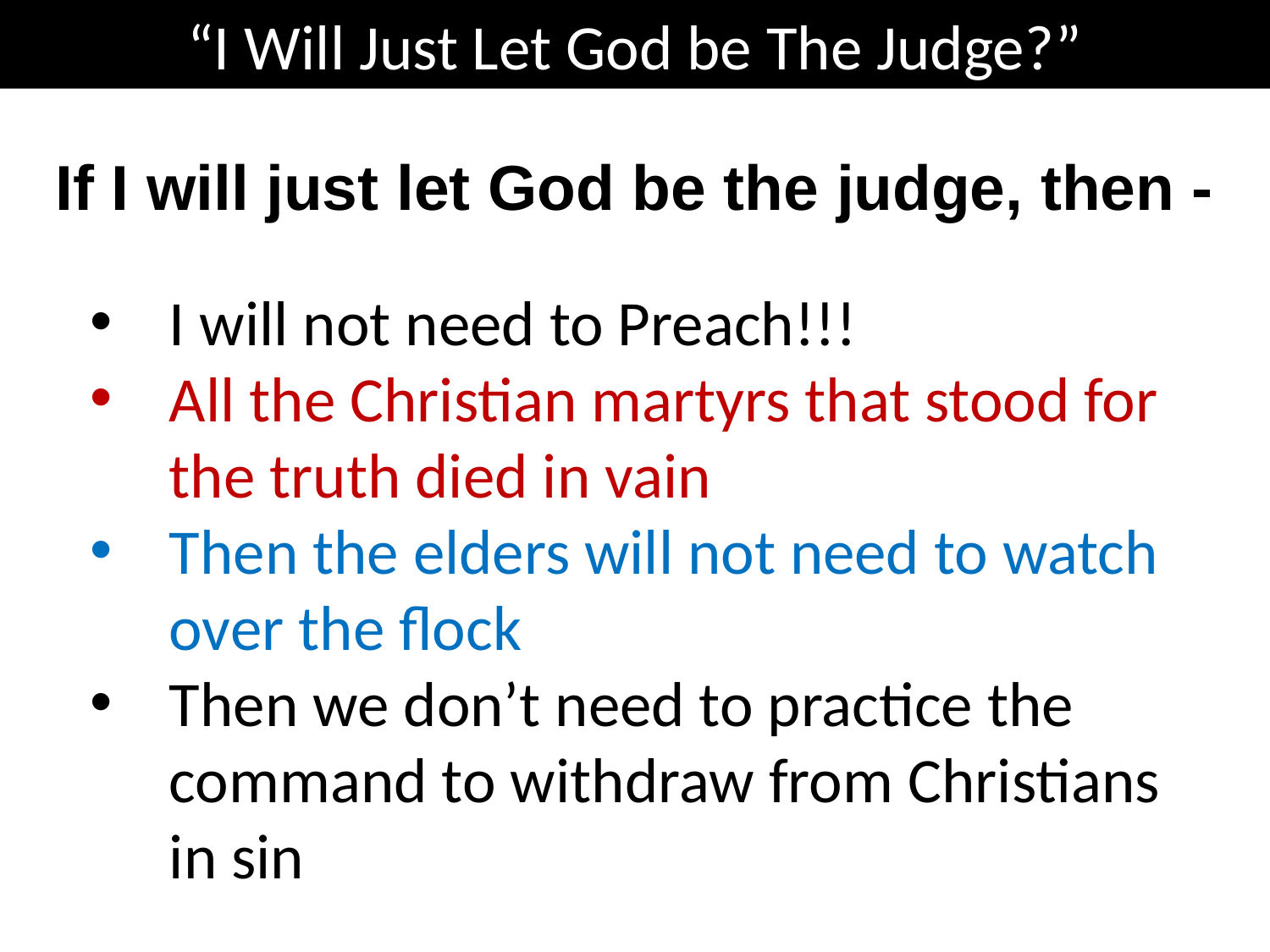

“I Will Just Let God be The Judge?”
If I will just let God be the judge, then -
I will not need to Preach!!!
All the Christian martyrs that stood for the truth died in vain
Then the elders will not need to watch over the flock
Then we don’t need to practice the command to withdraw from Christians in sin